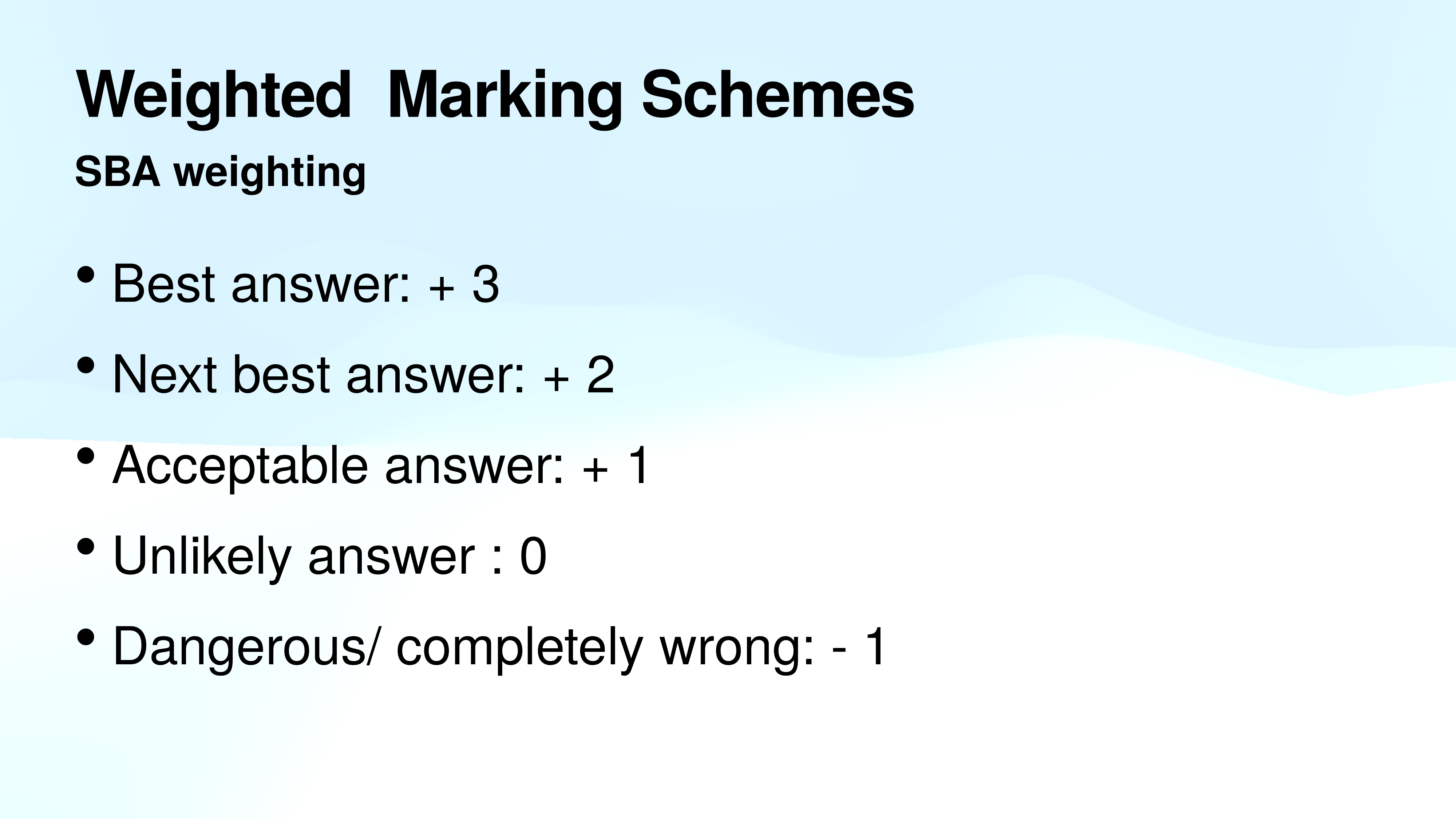

# Weighted  Marking Schemes

SBA weighting
Best answer: + 3
Next best answer: + 2
Acceptable answer: + 1
Unlikely answer : 0
Dangerous/ completely wrong: - 1